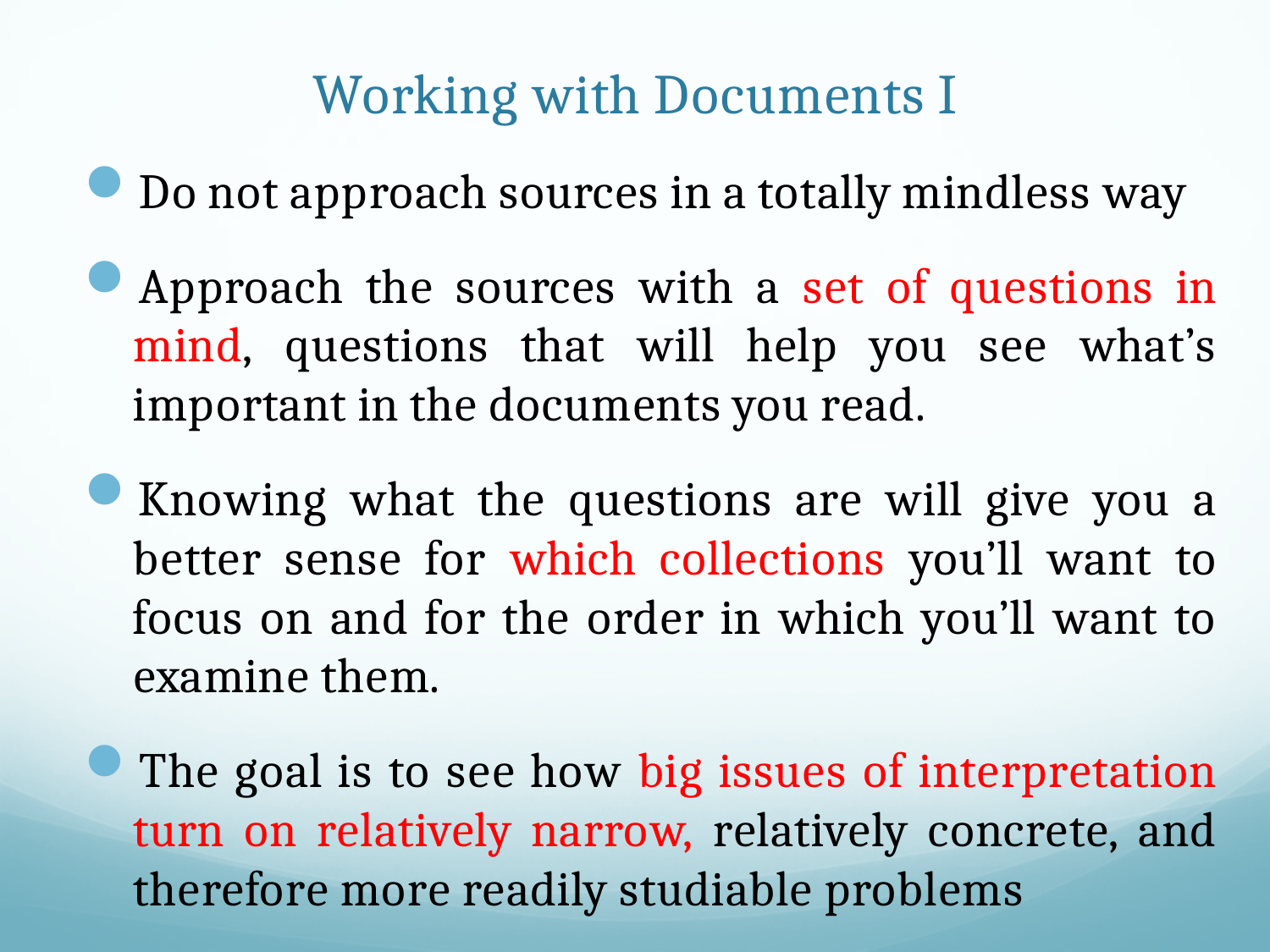

# Working with Documents I
Do not approach sources in a totally mindless way
Approach the sources with a set of questions in mind, questions that will help you see what’s important in the documents you read.
Knowing what the questions are will give you a better sense for which collections you’ll want to focus on and for the order in which you’ll want to examine them.
The goal is to see how big issues of interpretation turn on relatively narrow, relatively concrete, and therefore more readily studiable problems